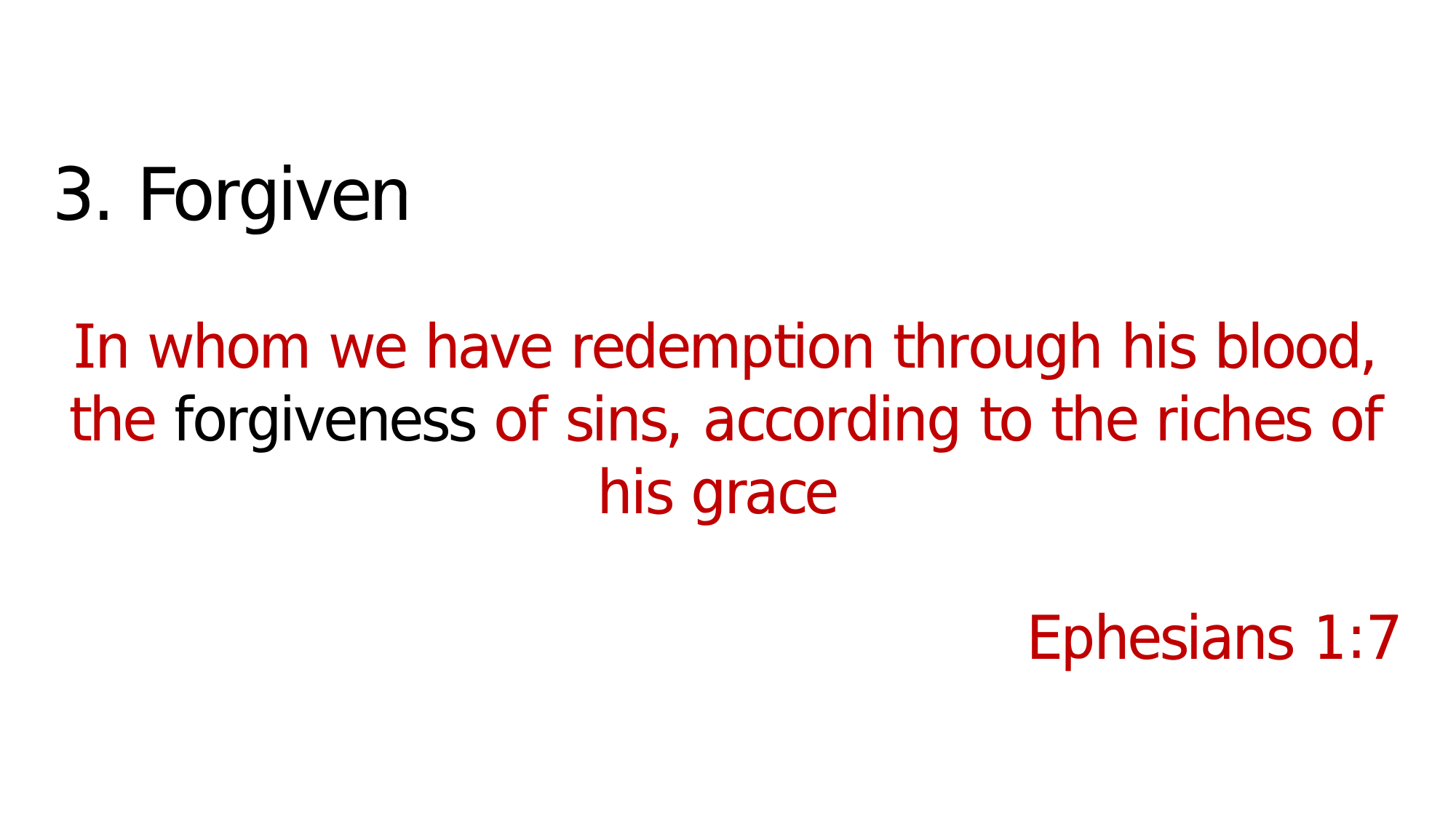

3. Forgiven

In whom we have redemption through his blood, the forgiveness of sins, according to the riches of his grace

Ephesians 1:7
3. Unforgiven

(38) Be it known unto you therefore, men and brethren, that through this man is preached unto you the forgiveness of sins:

(39) And by him all that believe are justified from all things, from which ye could not be justified by the law of Moses.

Acts 13:38-39
GOD
   Romans 14:11-12
   Romans 2:2
   John 17:17
 Construction
 Prophecies
 Bible Claims
II Peter 1:21
II Timothy 3:16
I Corinthians 2:9-10
I Samuel 16:7
No Relationship
Relationship
Lost - Luke 19:10
Condemned - John 3:18
Unforgiven - Acts 13:38-39
Saved - Eph. 2:8-9
Justified - Romans 5:1
Forgiven - Eph. 1:7